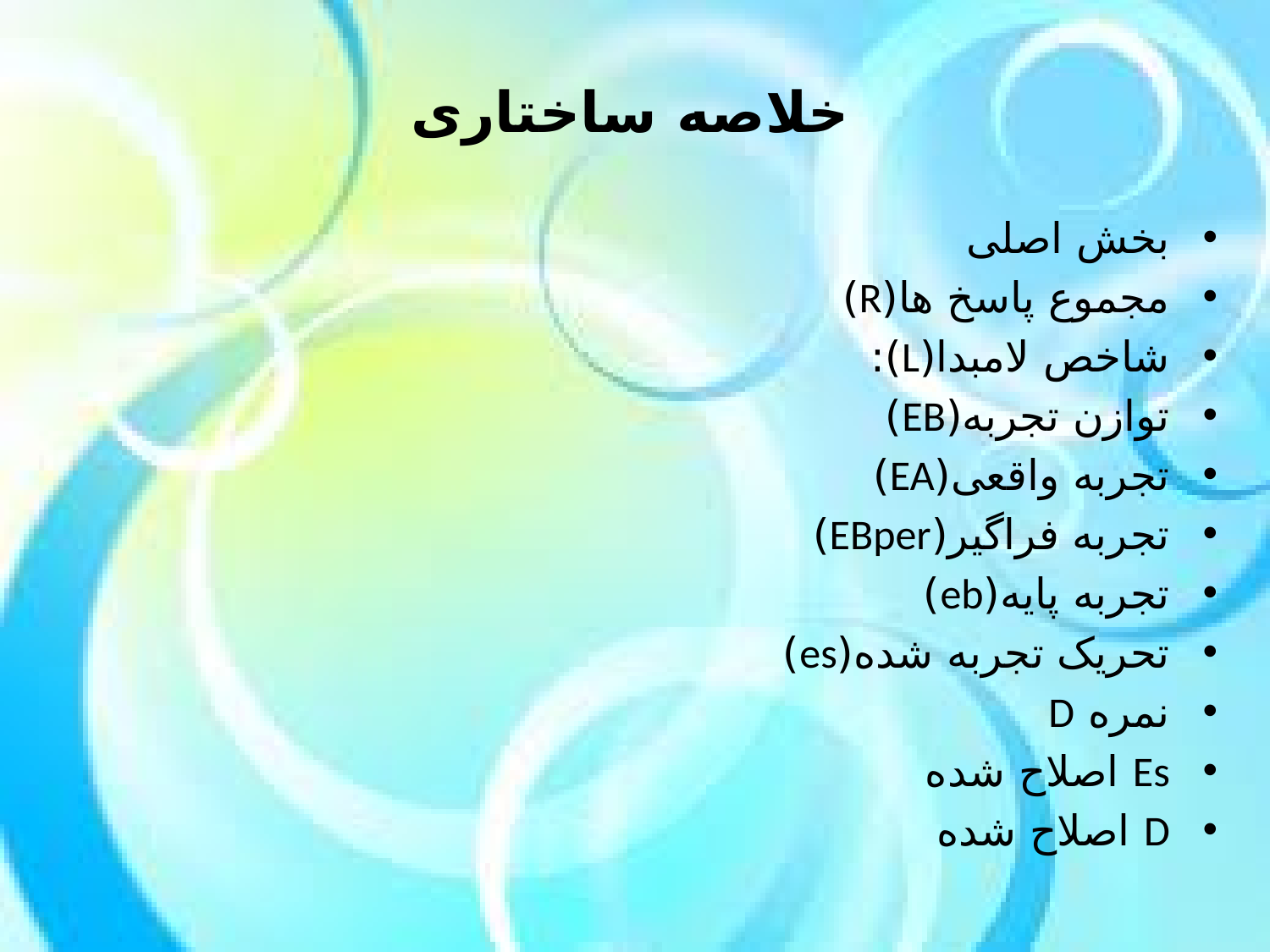

خلاصه ساختاری

بخش اصلی
مجموع پاسخ ها(R)
شاخص لامبدا(L):
توازن تجربه(EB)
تجربه واقعی(EA)
تجربه فراگیر(EBper)
تجربه پایه(eb)
تحریک تجربه شده(es)
نمره D
Es اصلاح شده
D اصلاح شده